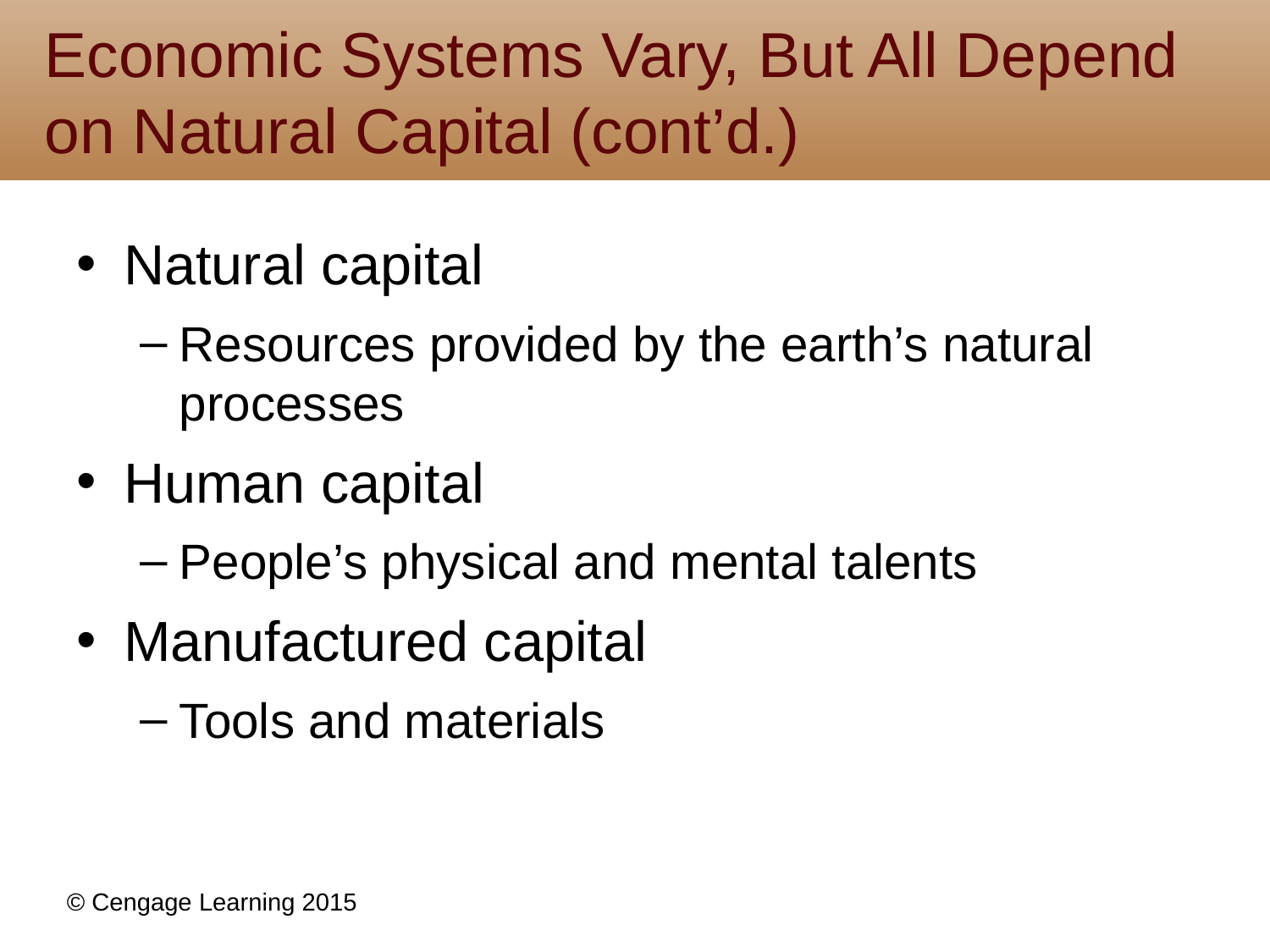

# Economic Systems Vary, But All Depend on Natural Capital (cont’d.)
Natural capital
Resources provided by the earth’s natural processes
Human capital
People’s physical and mental talents
Manufactured capital
Tools and materials